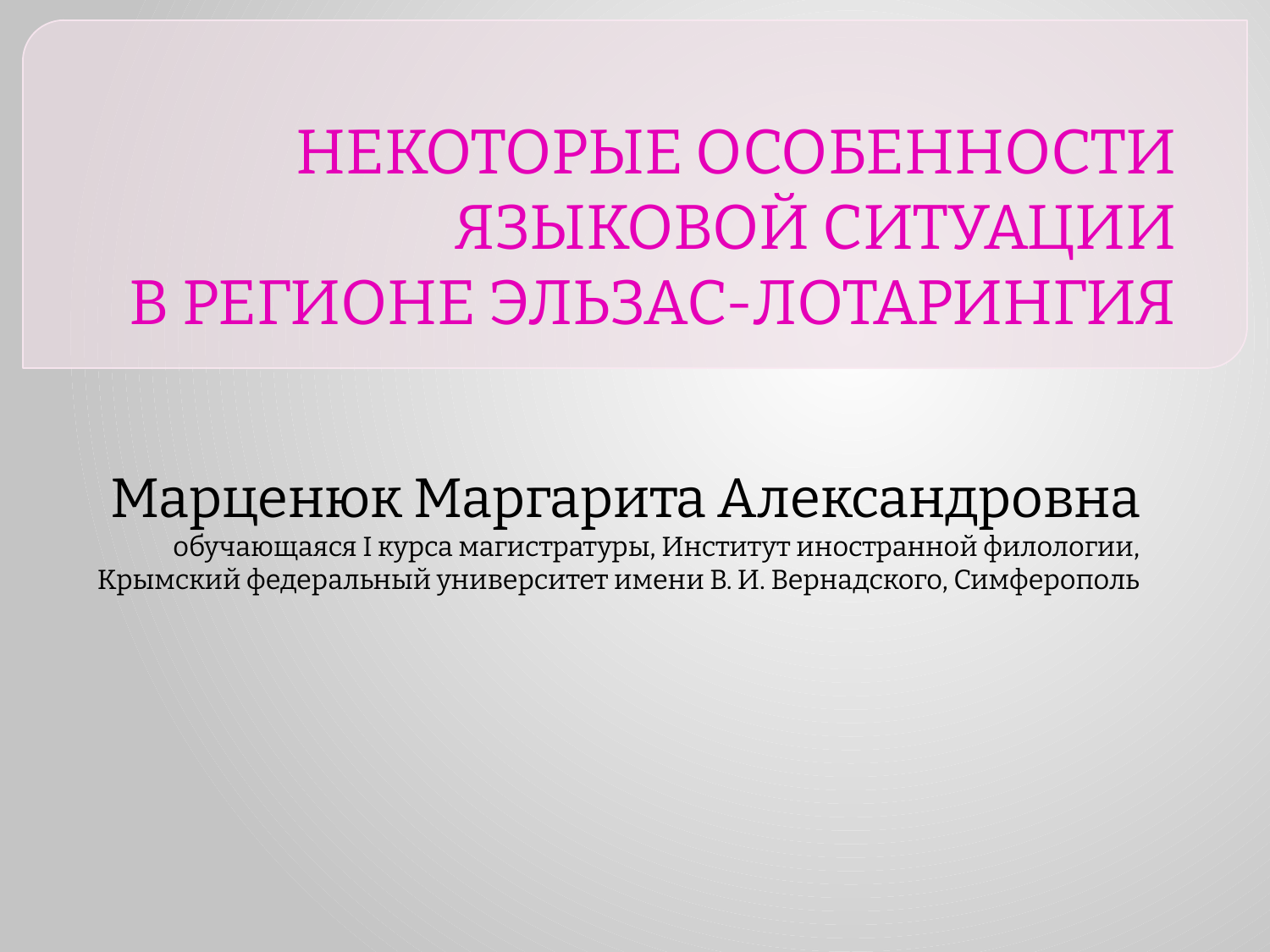

# НЕКОТОРЫЕ ОСОБЕННОСТИ ЯЗЫКОВОЙ СИТУАЦИИ В РЕГИОНЕ ЭЛЬЗАС-ЛОТАРИНГИЯ
Марценюк Маргарита Александровна
обучающаяся I курса магистратуры, Институт иностранной филологии, Крымский федеральный университет имени В. И. Вернадского, Симферополь